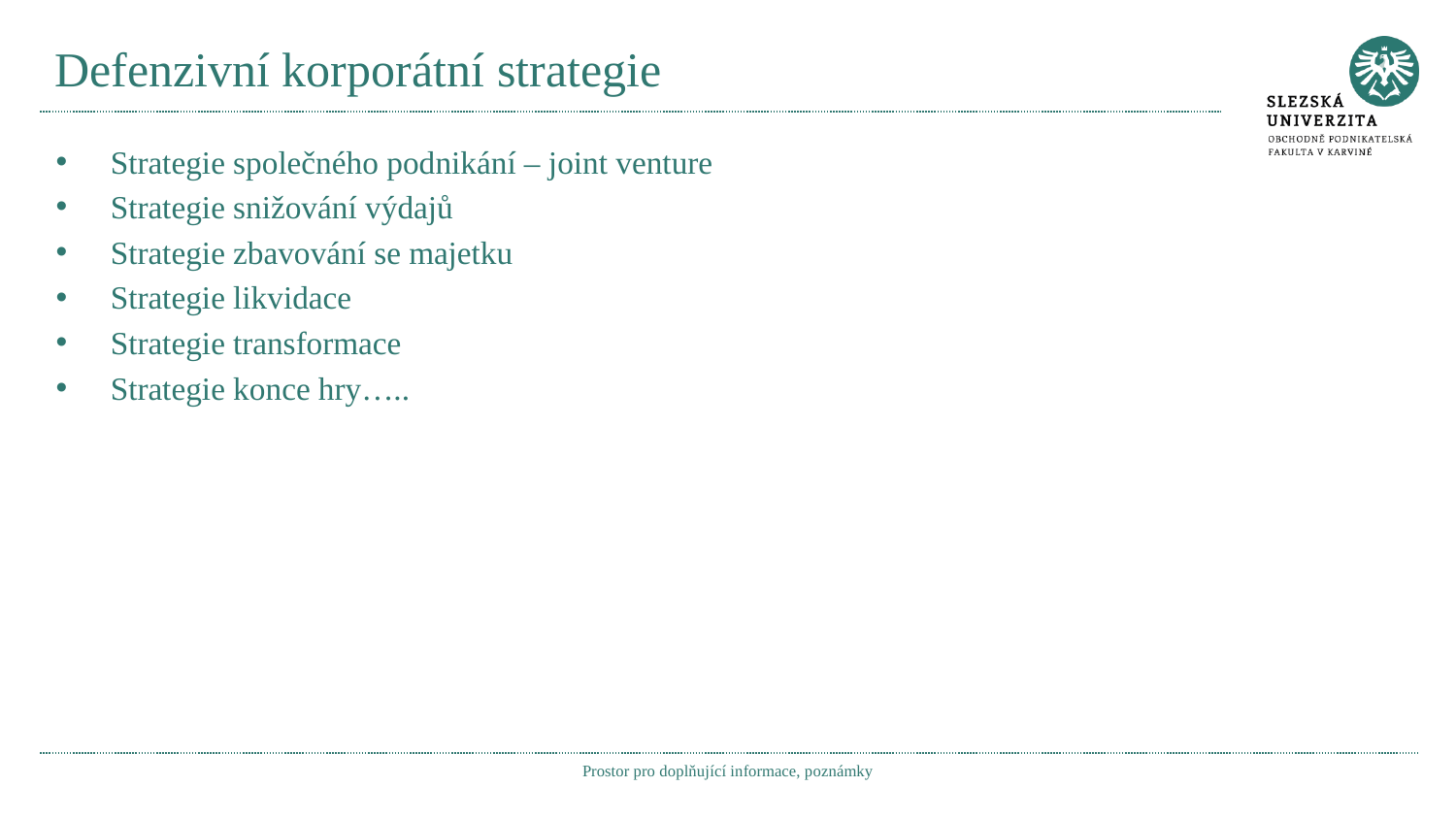

# Defenzivní korporátní strategie
Strategie společného podnikání – joint venture
Strategie snižování výdajů
Strategie zbavování se majetku
Strategie likvidace
Strategie transformace
Strategie konce hry…..

Prostor pro doplňující informace, poznámky